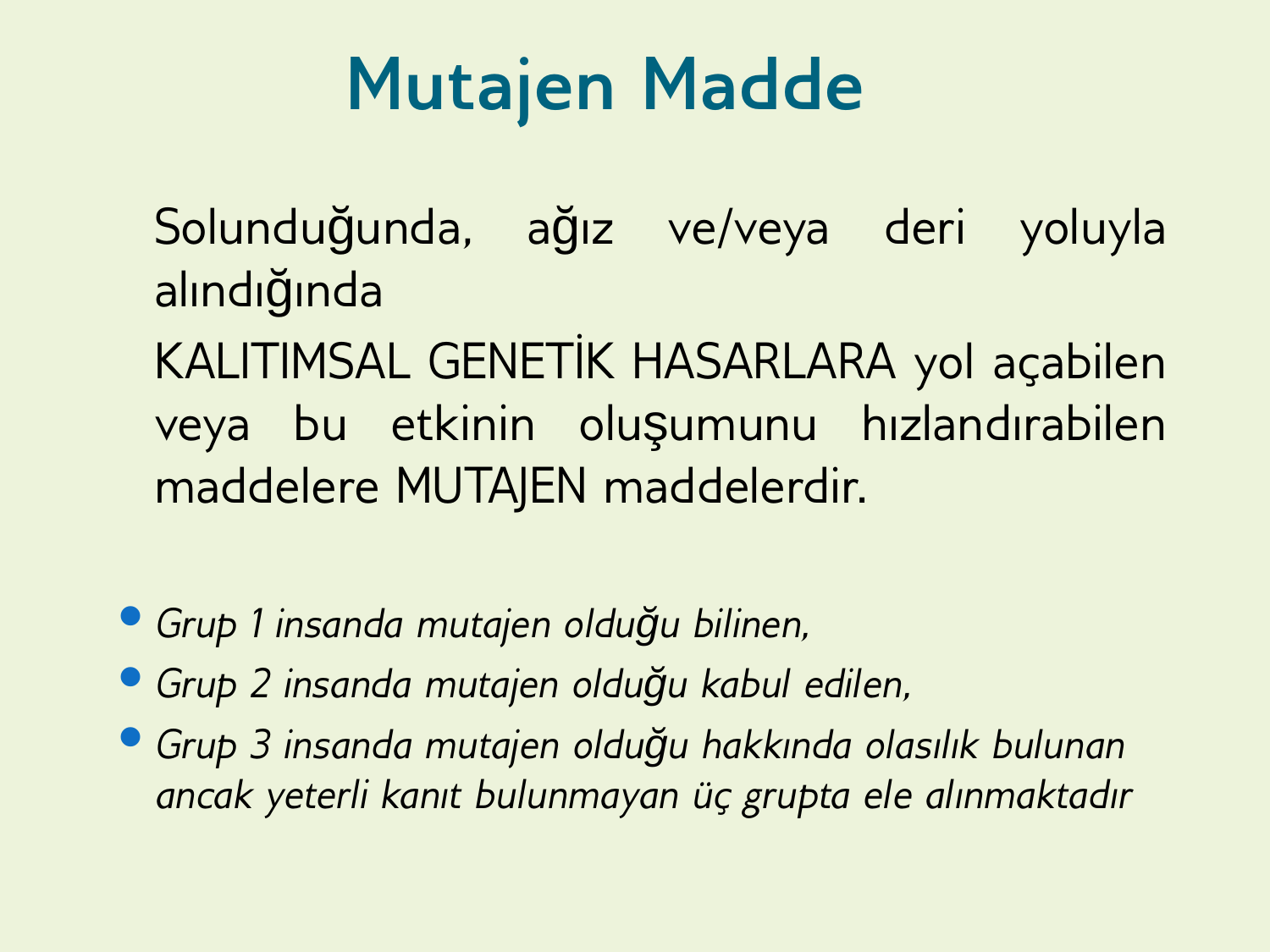

# Mutajen Madde
	Solunduğunda, ağız ve/veya deri yoluyla alındığında
	KALITIMSAL GENETİK HASARLARA yol açabilen veya bu etkinin oluşumunu hızlandırabilen maddelere MUTAJEN maddelerdir.

Grup 1 insanda mutajen olduğu bilinen,
Grup 2 insanda mutajen olduğu kabul edilen,
Grup 3 insanda mutajen olduğu hakkında olasılık bulunan ancak yeterli kanıt bulunmayan üç grupta ele alınmaktadır